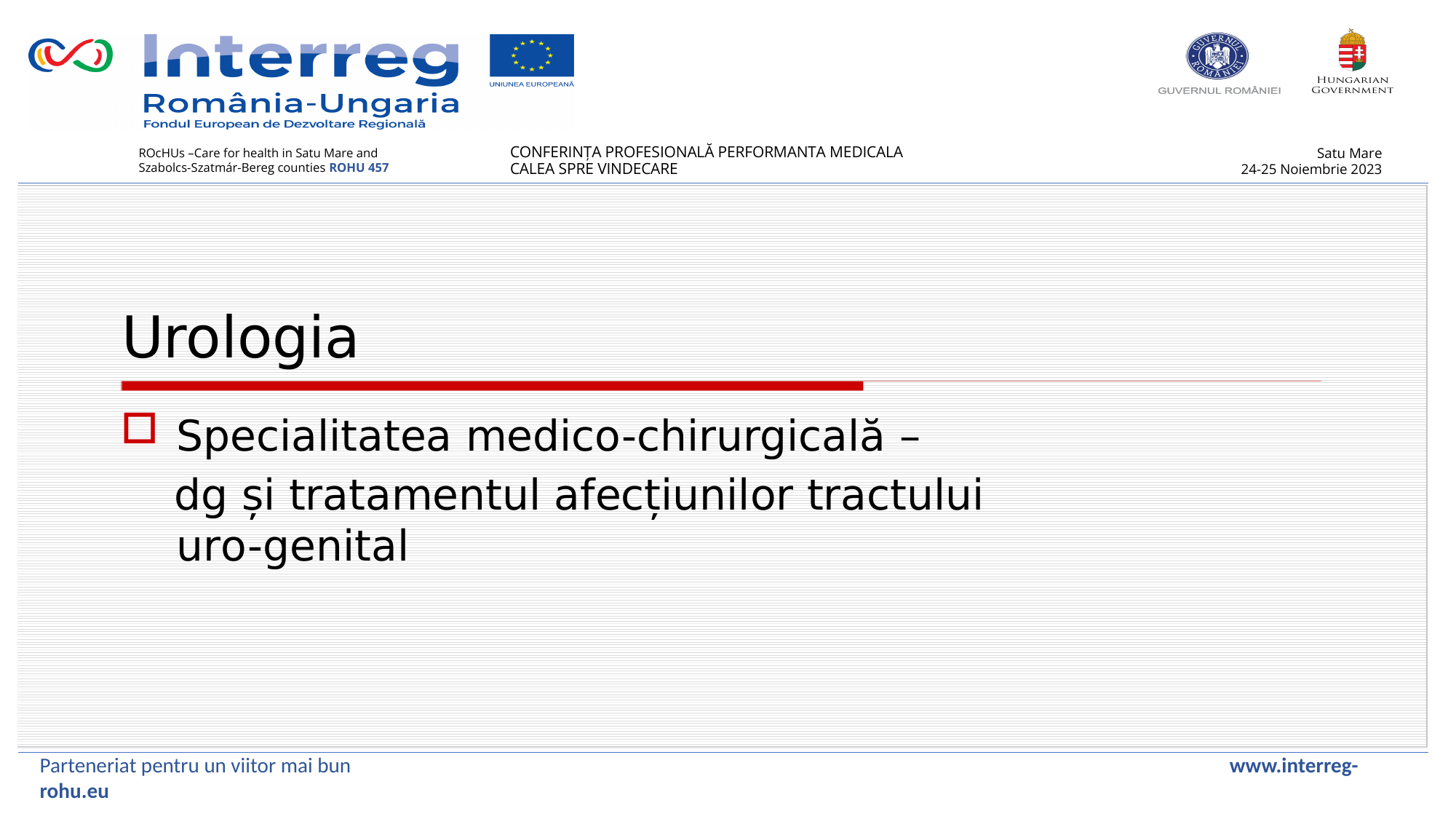

Urologia
Specialitatea medico-chirurgicală –
    dg și tratamentul afecțiunilor tractului uro-genital

Parteneriat pentru un viitor mai bun                                                                                                                                                                                                                  www.interreg-rohu.eu